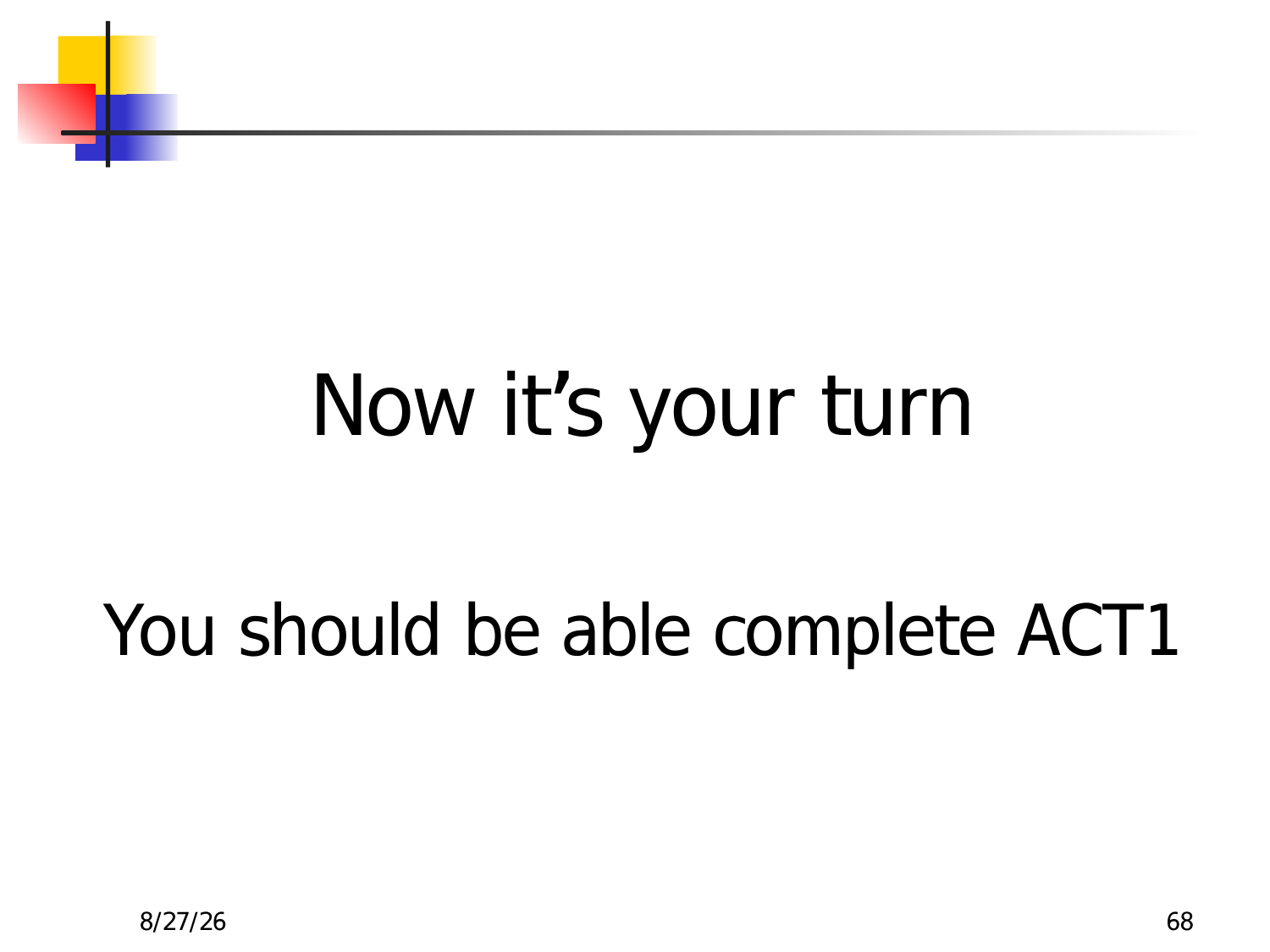

#
Now it’s your turn

You should be able complete ACT1
8/27/26
68